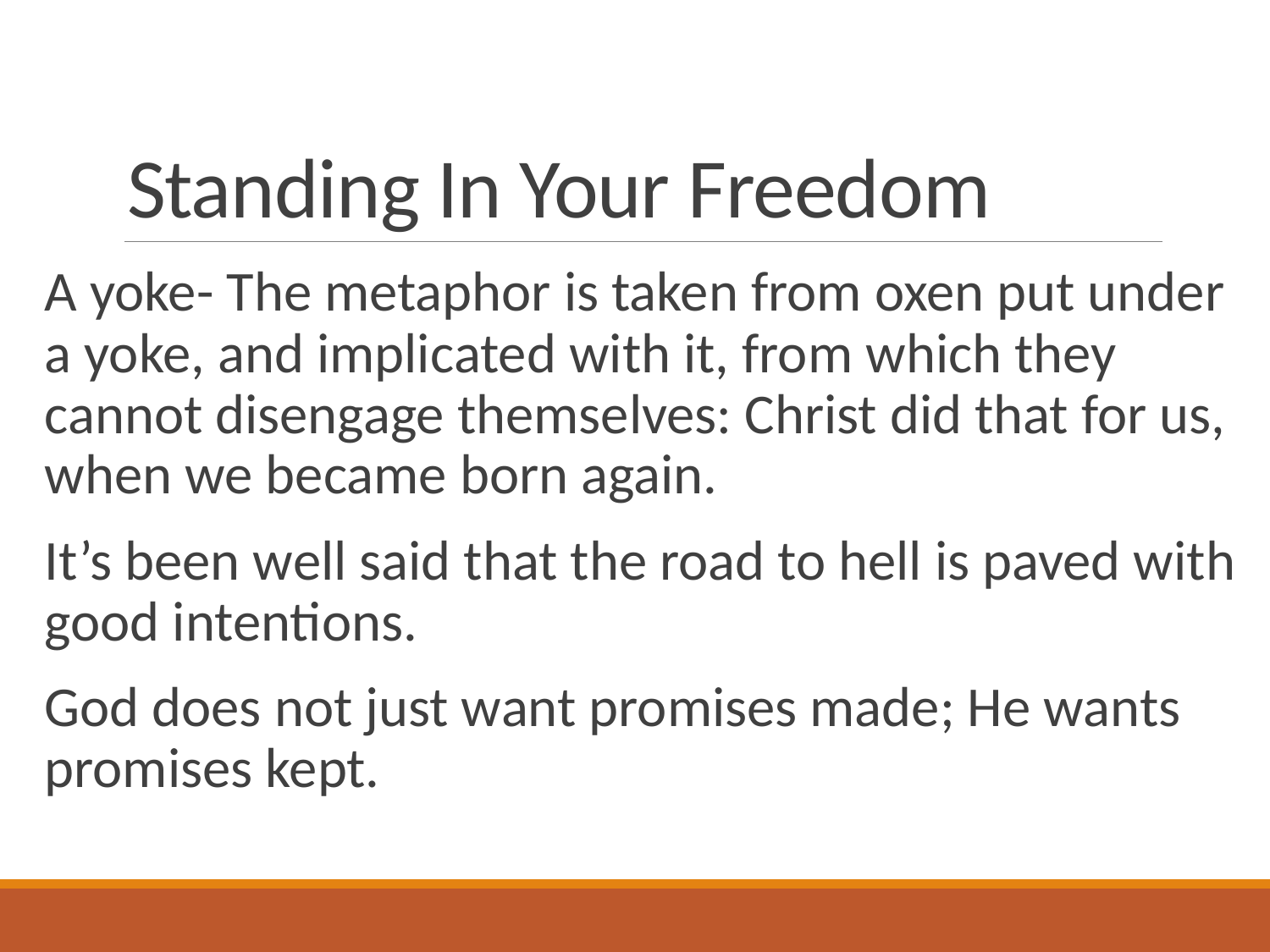

# Standing In Your Freedom
A yoke- The metaphor is taken from oxen put under a yoke, and implicated with it, from which they cannot disengage themselves: Christ did that for us, when we became born again.
It’s been well said that the road to hell is paved with good intentions.
God does not just want promises made; He wants promises kept.